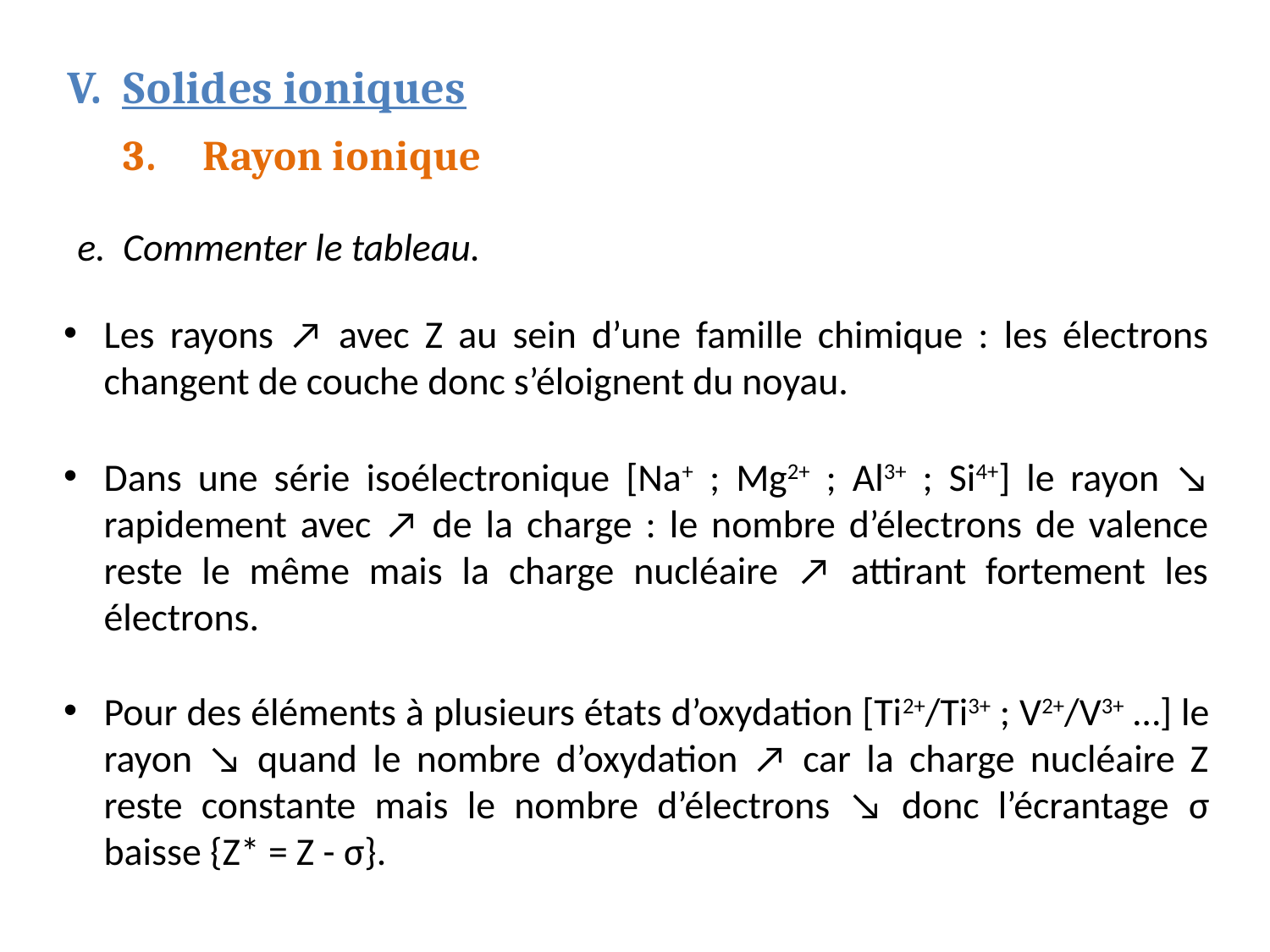

V.  Solides ioniques
3.     Rayon ionique
e.  Commenter le tableau.
Les rayons ↗ avec Z au sein d’une famille chimique : les électrons changent de couche donc s’éloignent du noyau.
Dans une série isoélectronique [Na+ ; Mg2+ ; Al3+ ; Si4+] le rayon ↘ rapidement avec ↗ de la charge : le nombre d’électrons de valence reste le même mais la charge nucléaire ↗ attirant fortement les électrons.
Pour des éléments à plusieurs états d’oxydation [Ti2+/Ti3+ ; V2+/V3+ …] le rayon ↘ quand le nombre d’oxydation ↗ car la charge nucléaire Z reste constante mais le nombre d’électrons ↘ donc l’écrantage σ baisse {Z* = Z - σ}.